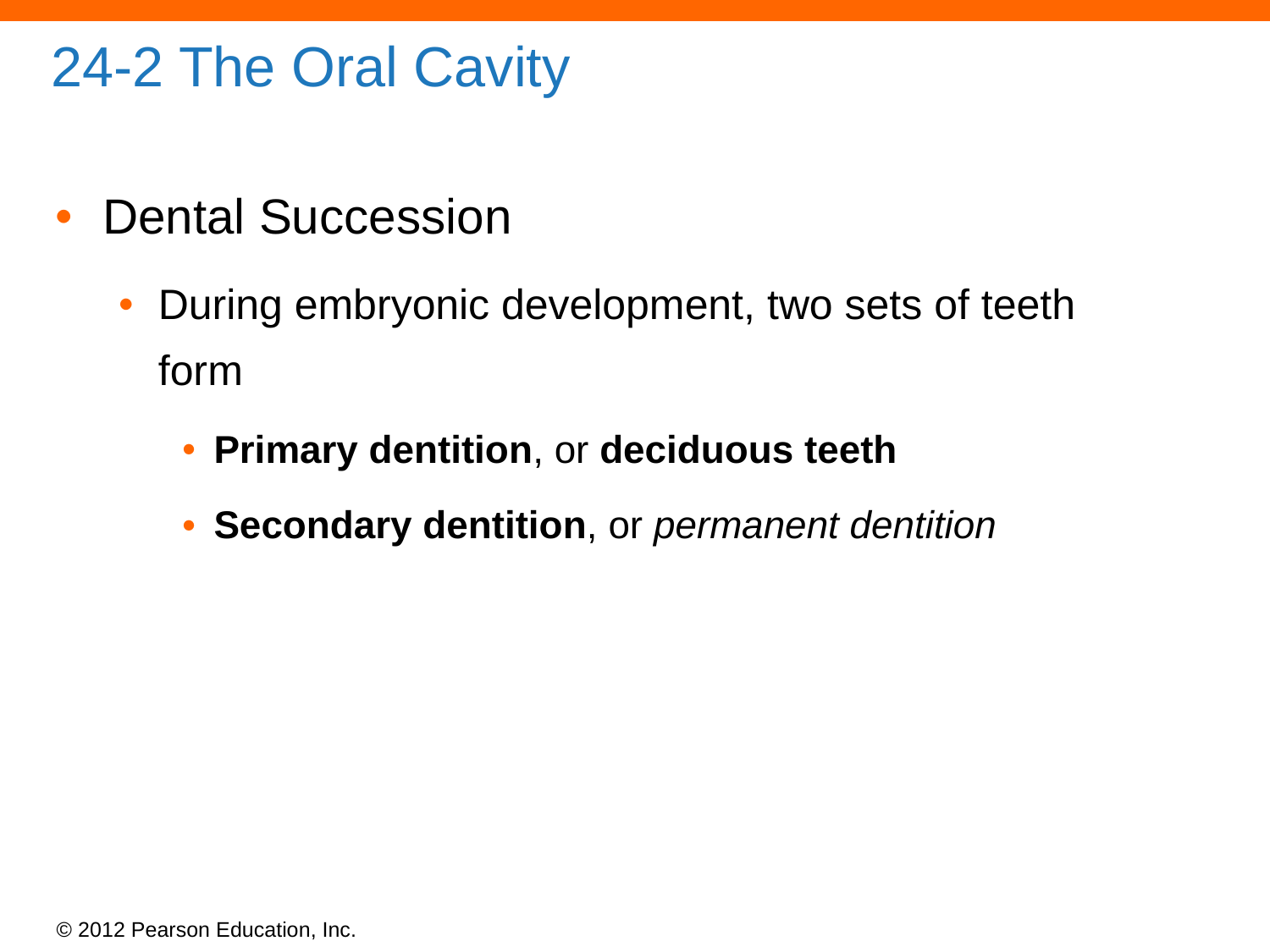

# 24-2 The Oral Cavity
Dental Succession
During embryonic development, two sets of teeth form
Primary dentition, or deciduous teeth
Secondary dentition, or permanent dentition